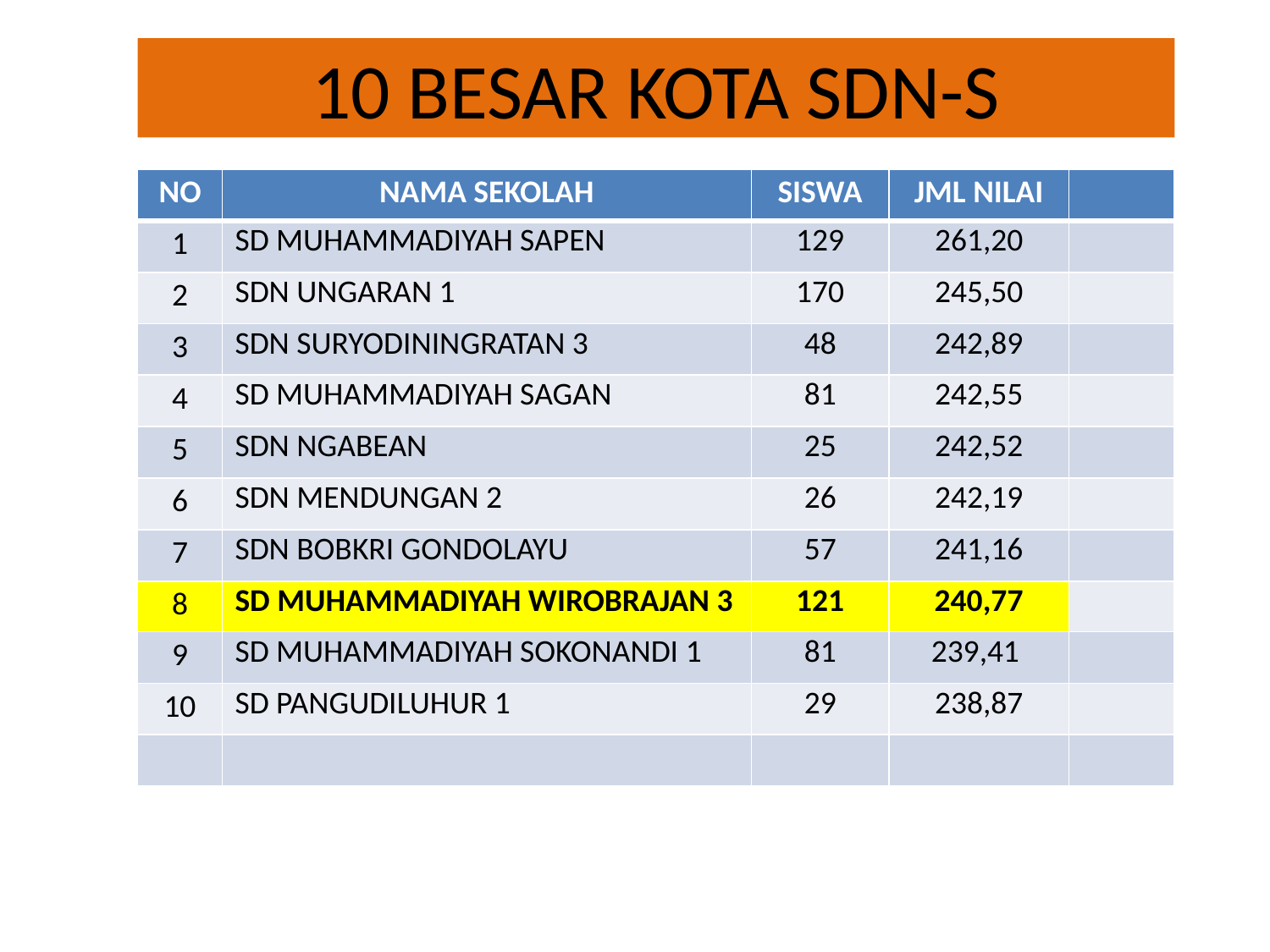

# 10 BESAR KOTA SDN-S
| NO | NAMA SEKOLAH | SISWA | JML NILAI |  |
| --- | --- | --- | --- | --- |
| 1 | SD MUHAMMADIYAH SAPEN | 129 | 261,20 |  |
| 2 | SDN UNGARAN 1 | 170 | 245,50 |  |
| 3 | SDN SURYODININGRATAN 3 | 48 | 242,89 |  |
| 4 | SD MUHAMMADIYAH SAGAN | 81 | 242,55 |  |
| 5 | SDN NGABEAN | 25 | 242,52 |  |
| 6 | SDN MENDUNGAN 2 | 26 | 242,19 |  |
| 7 | SDN BOBKRI GONDOLAYU | 57 | 241,16 |  |
| 8 | SD MUHAMMADIYAH WIROBRAJAN 3 | 121 | 240,77 |  |
| 9 | SD MUHAMMADIYAH SOKONANDI 1 | 81 | 239,41 |  |
| 10 | SD PANGUDILUHUR 1 | 29 | 238,87 |  |
|  |  |  |  |  |